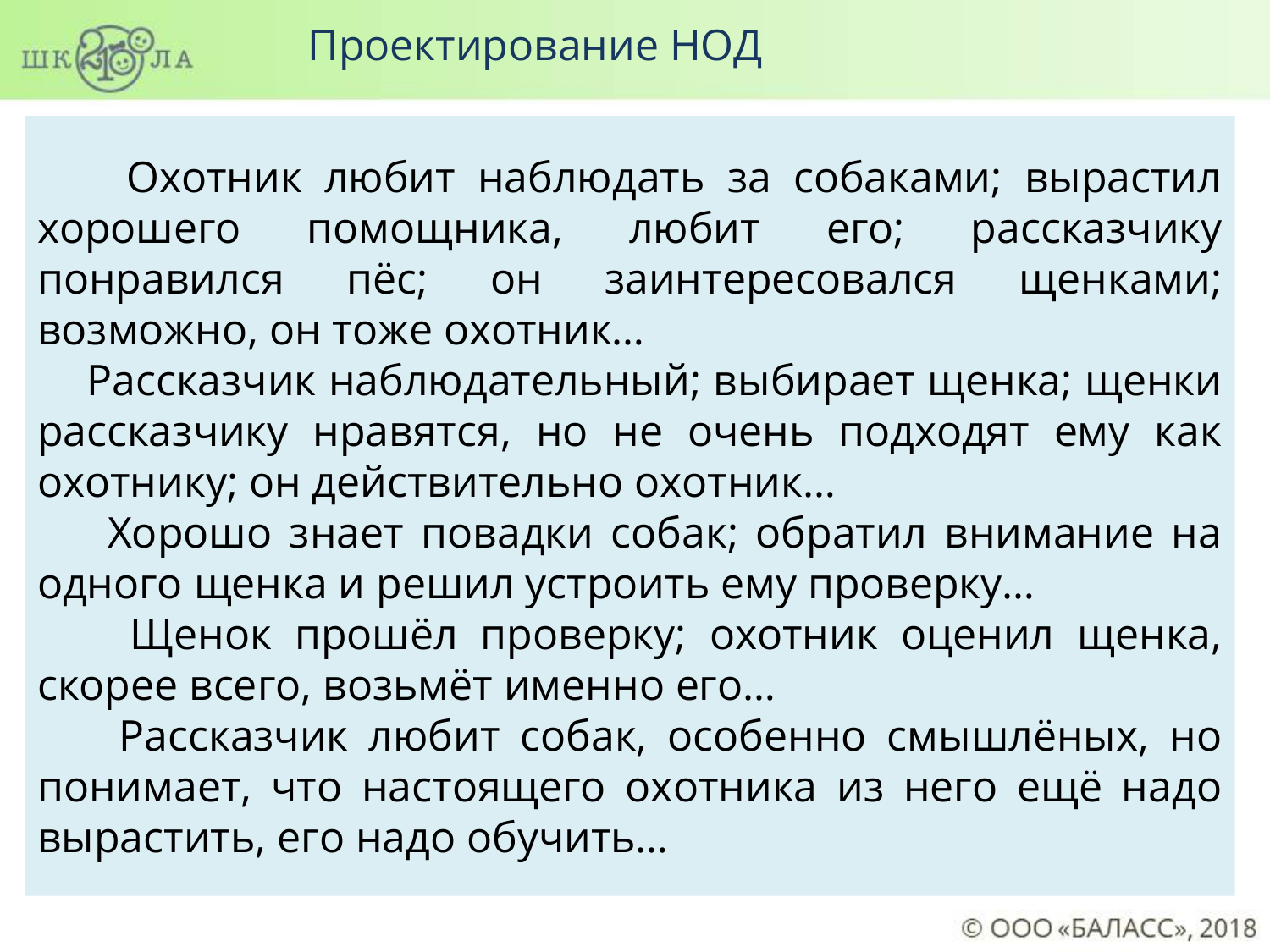

Проектирование НОД
    Охотник любит наблюдать за собаками; вырастил хорошего помощника, любит его; рассказчику понравился пёс; он заинтересовался щенками; возможно, он тоже охотник…
    Рассказчик наблюдательный; выбирает щенка; щенки рассказчику нравятся, но не очень подходят ему как охотнику; он действительно охотник…
    Хорошо знает повадки собак; обратил внимание на одного щенка и решил устроить ему проверку…
    Щенок прошёл проверку; охотник оценил щенка, скорее всего, возьмёт именно его…
    Рассказчик любит собак, особенно смышлёных, но понимает, что настоящего охотника из него ещё надо вырастить, его надо обучить…